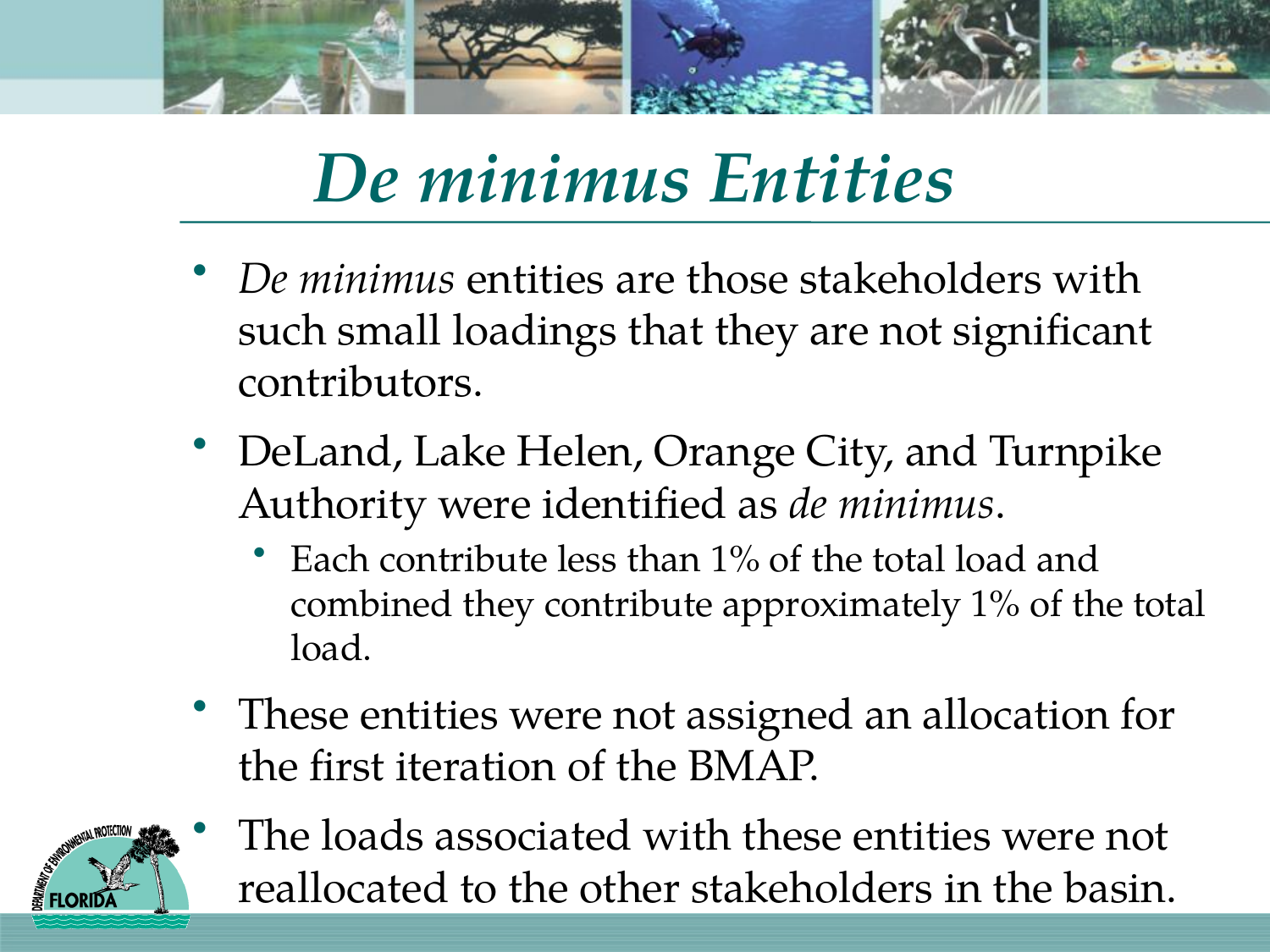

# De minimus Entities
De minimus entities are those stakeholders with such small loadings that they are not significant contributors.
DeLand, Lake Helen, Orange City, and Turnpike Authority were identified as de minimus.
Each contribute less than 1% of the total load and combined they contribute approximately 1% of the total load.
These entities were not assigned an allocation for the first iteration of the BMAP.
The loads associated with these entities were not reallocated to the other stakeholders in the basin.